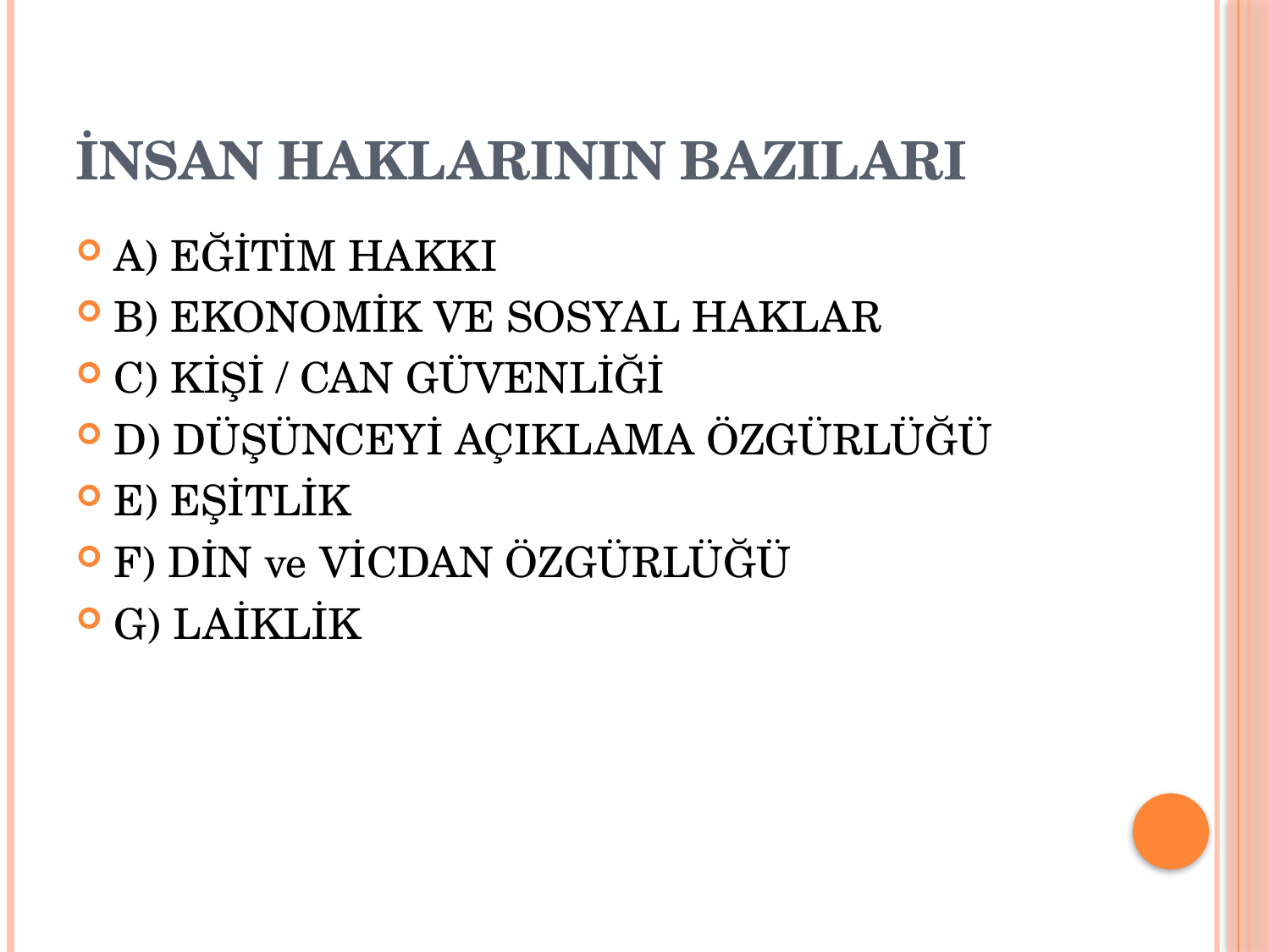

# İNSAN HAKLARININ BAZILARI
A) EĞİTİM HAKKI
B) EKONOMİK VE SOSYAL HAKLAR
C) KİŞİ / CAN GÜVENLİĞİ
D) DÜŞÜNCEYİ AÇIKLAMA ÖZGÜRLÜĞÜ
E) EŞİTLİK
F) DİN ve VİCDAN ÖZGÜRLÜĞÜ
G) LAİKLİK